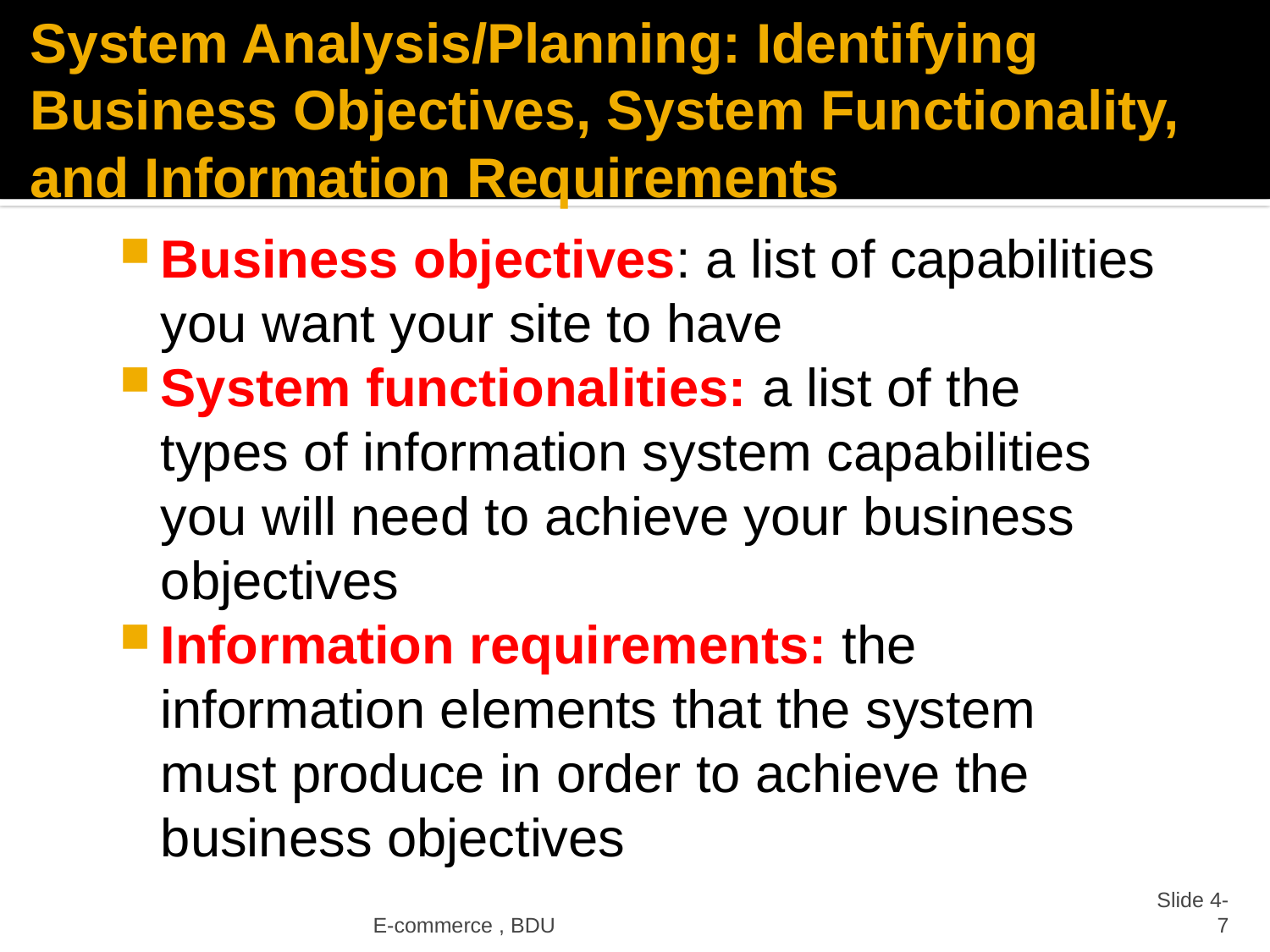

# System Analysis/Planning: Identifying Business Objectives, System Functionality, and Information Requirements
Business objectives: a list of capabilities you want your site to have
System functionalities: a list of the types of information system capabilities you will need to achieve your business objectives
Information requirements: the information elements that the system must produce in order to achieve the business objectives
E-commerce , BDU
Slide 4-7